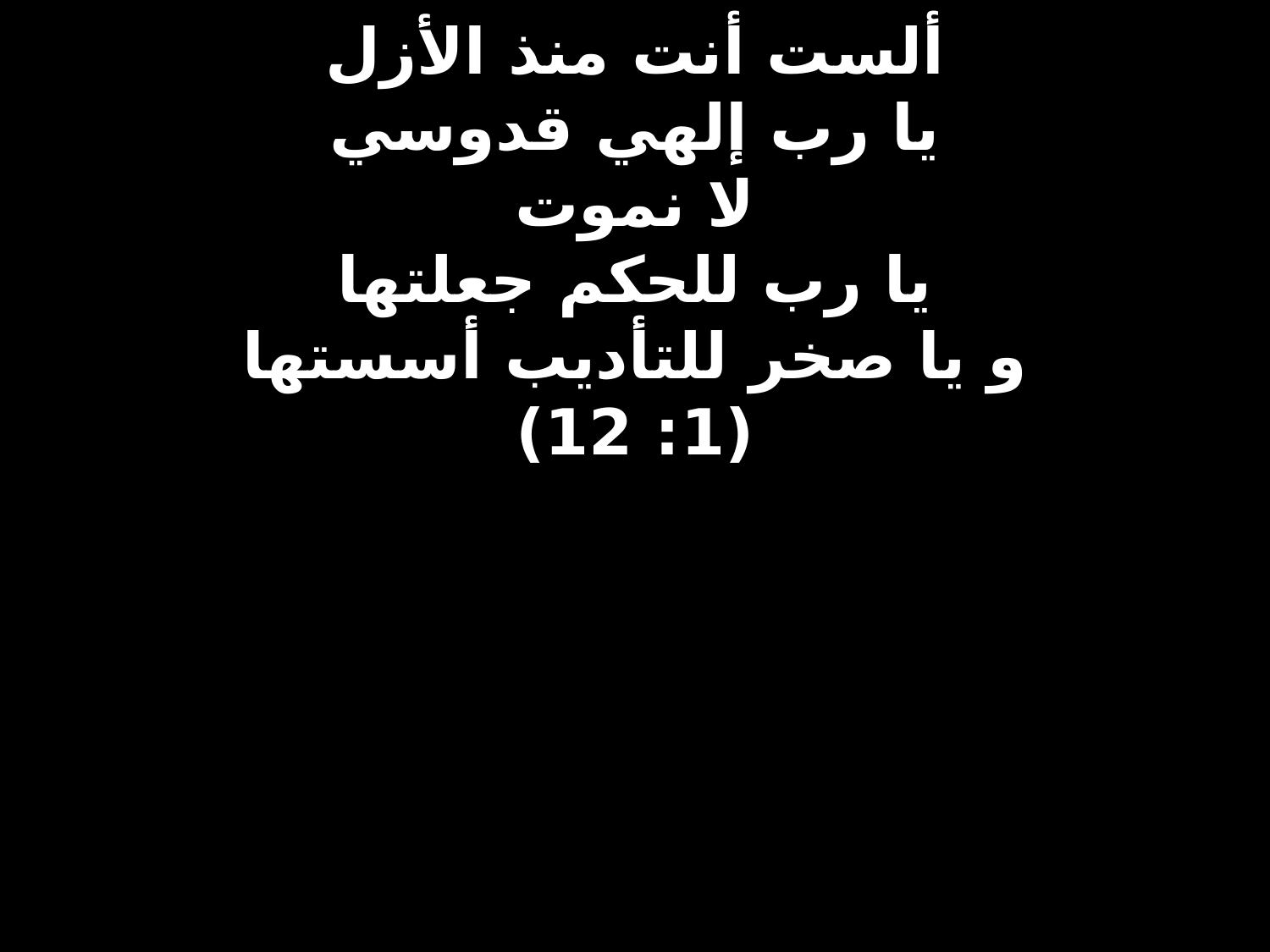

# ألست أنت منذ الأزل يا رب إلهي قدوسي لا نموت يا رب للحكم جعلتها و يا صخر للتأديب أسستها (1: 12)